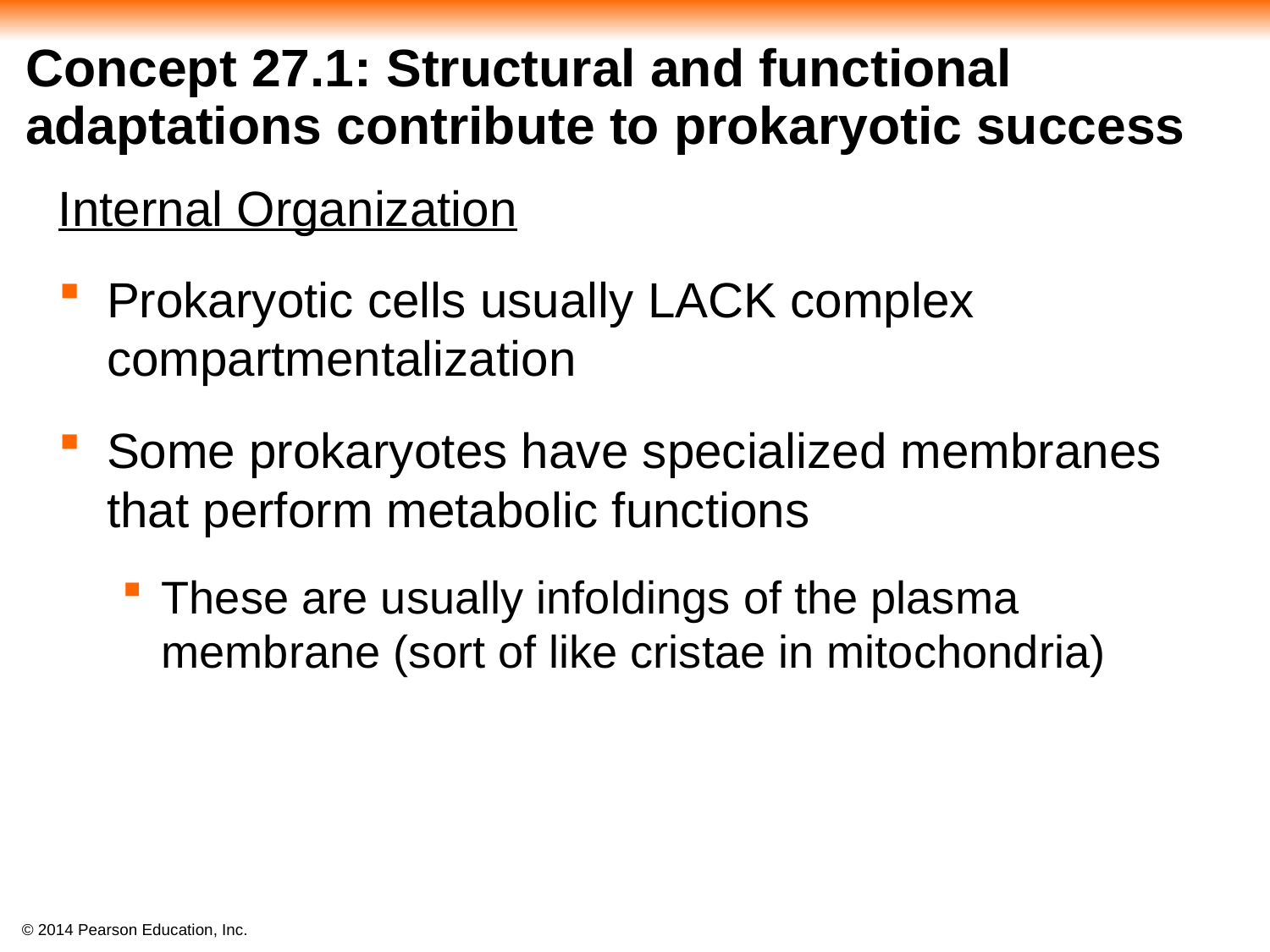

# Concept 27.1: Structural and functional adaptations contribute to prokaryotic success
Internal Organization
Prokaryotic cells usually LACK complex compartmentalization
Some prokaryotes have specialized membranes that perform metabolic functions
These are usually infoldings of the plasma membrane (sort of like cristae in mitochondria)